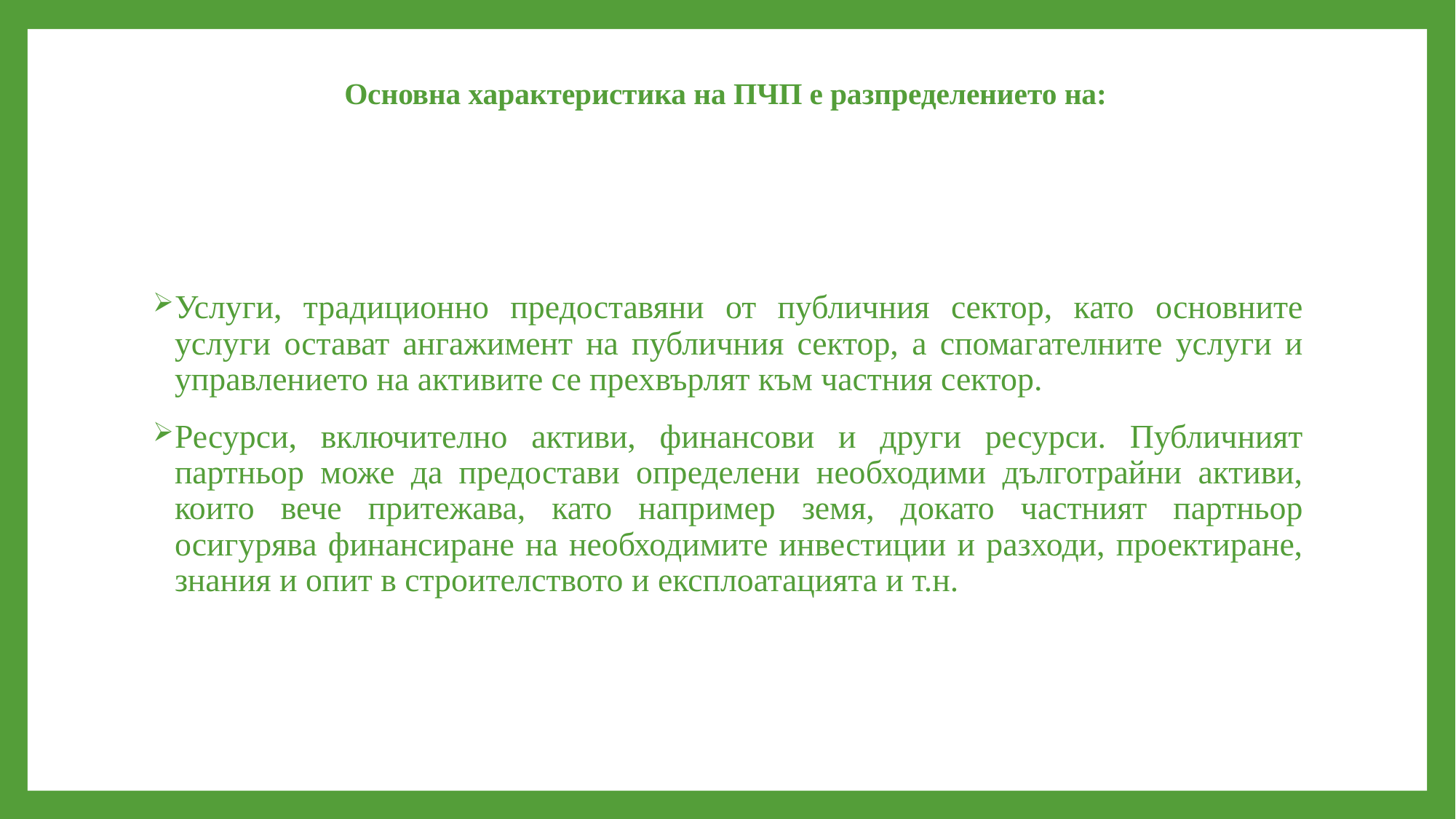

# Основна характеристика на ПЧП е разпределението на:

Услуги, традиционно предоставяни от публичния сектор, като основните услуги остават ангажимент на публичния сектор, а спомагателните услуги и управлението на активите се прехвърлят към частния сектор.
Ресурси, включително активи, финансови и други ресурси. Публичният партньор може да предостави определени необходими дълготрайни активи, които вече притежава, като например земя, докато частният партньор осигурява финансиране на необходимите инвестиции и разходи, проектиране, знания и опит в строителството и експлоатацията и т.н.